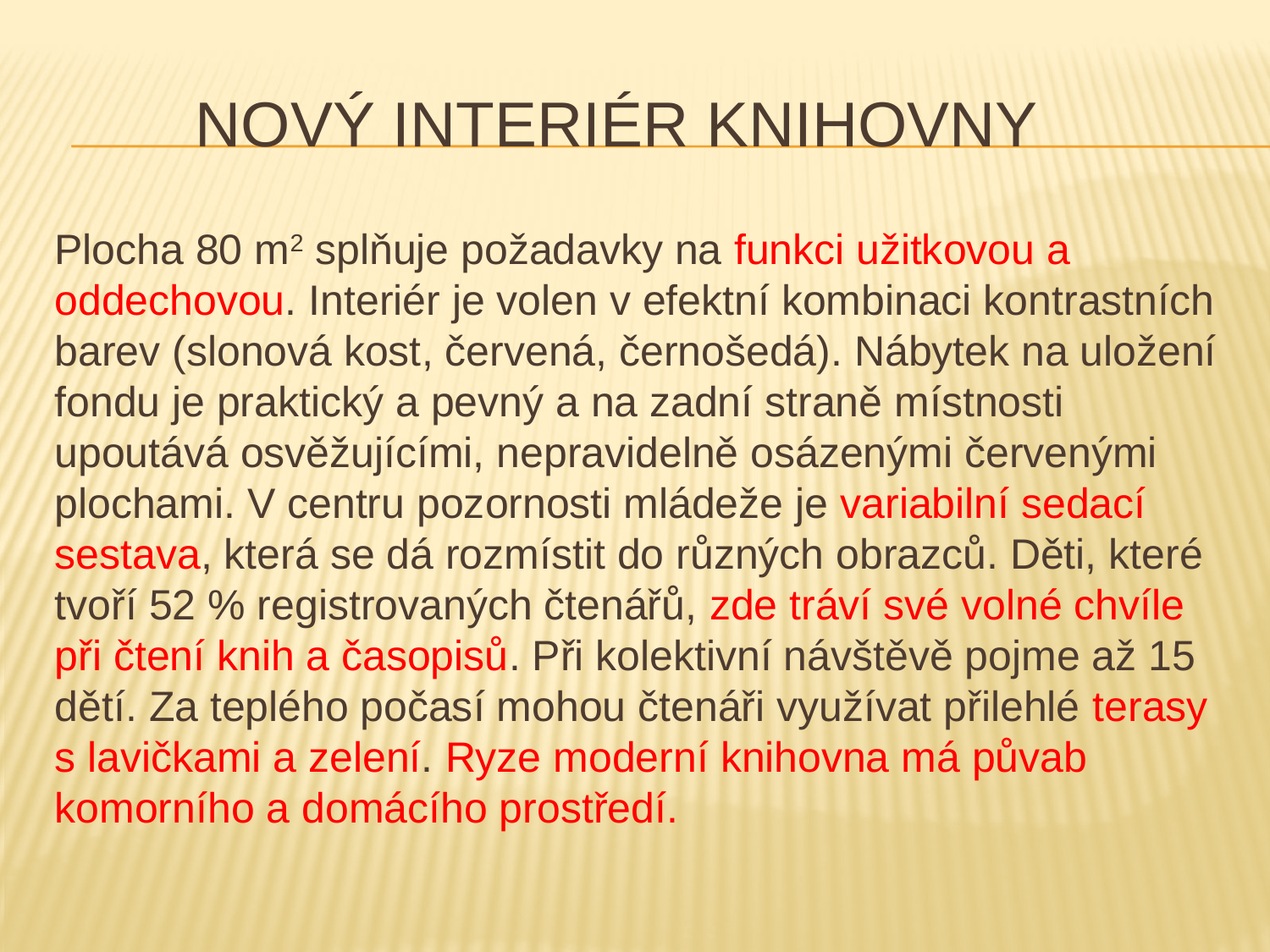

# Nový interiér knihovny
Plocha 80 m2 splňuje požadavky na funkci užitkovou a oddechovou. Interiér je volen v efektní kombinaci kontrastních barev (slonová kost, červená, černošedá). Nábytek na uložení fondu je praktický a pevný a na zadní straně místnosti upoutává osvěžujícími, nepravidelně osázenými červenými plochami. V centru pozornosti mládeže je variabilní sedací sestava, která se dá rozmístit do různých obrazců. Děti, které tvoří 52 % registrovaných čtenářů, zde tráví své volné chvíle při čtení knih a časopisů. Při kolektivní návštěvě pojme až 15 dětí. Za teplého počasí mohou čtenáři využívat přilehlé terasy s lavičkami a zelení. Ryze moderní knihovna má půvab komorního a domácího prostředí.